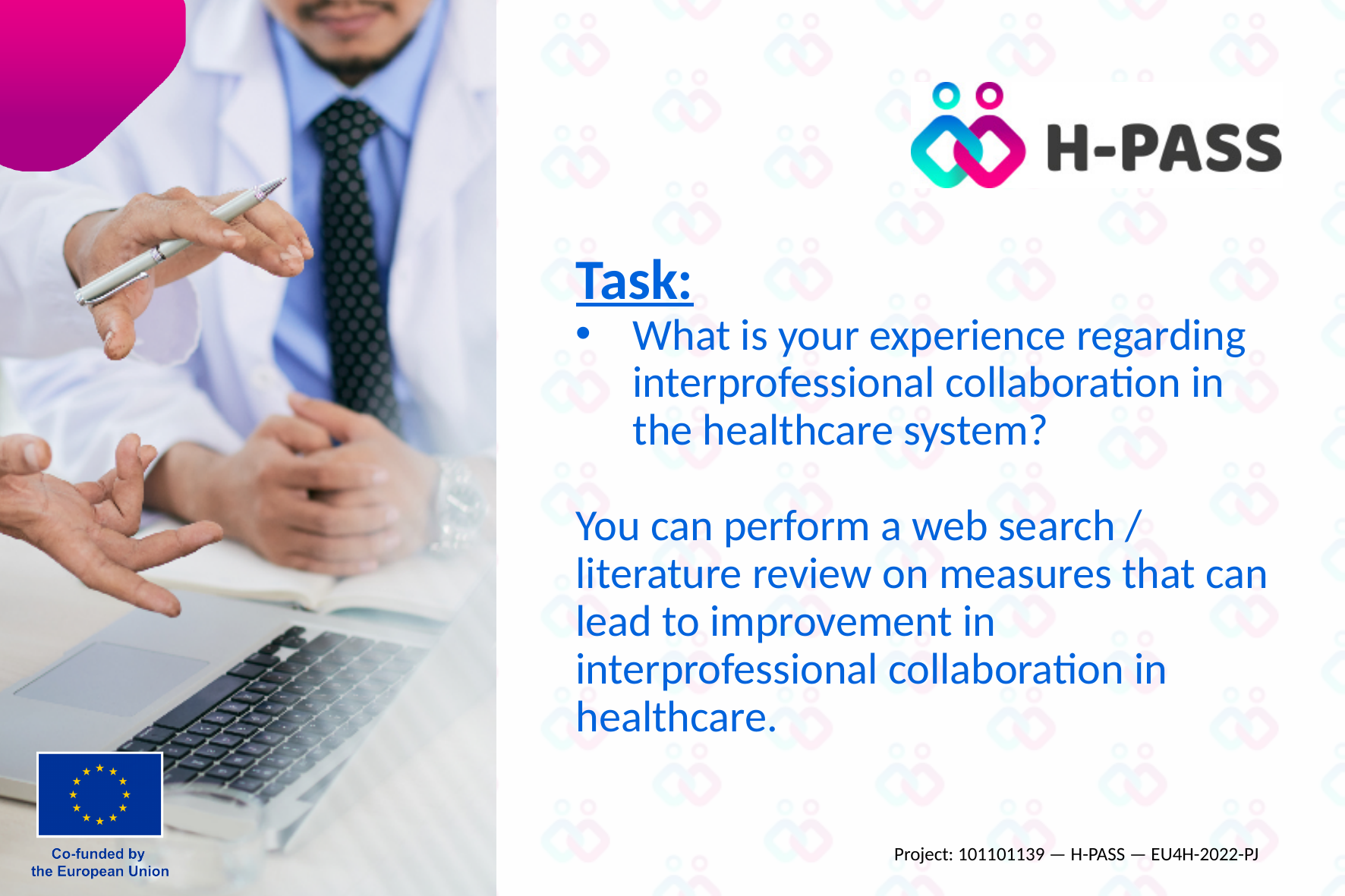

Task:
What is your experience regarding interprofessional collaboration in the healthcare system?

You can perform a web search / literature review on measures that can lead to improvement in interprofessional collaboration in healthcare.

Project: 101101139 — H-PASS — EU4H-2022-PJ